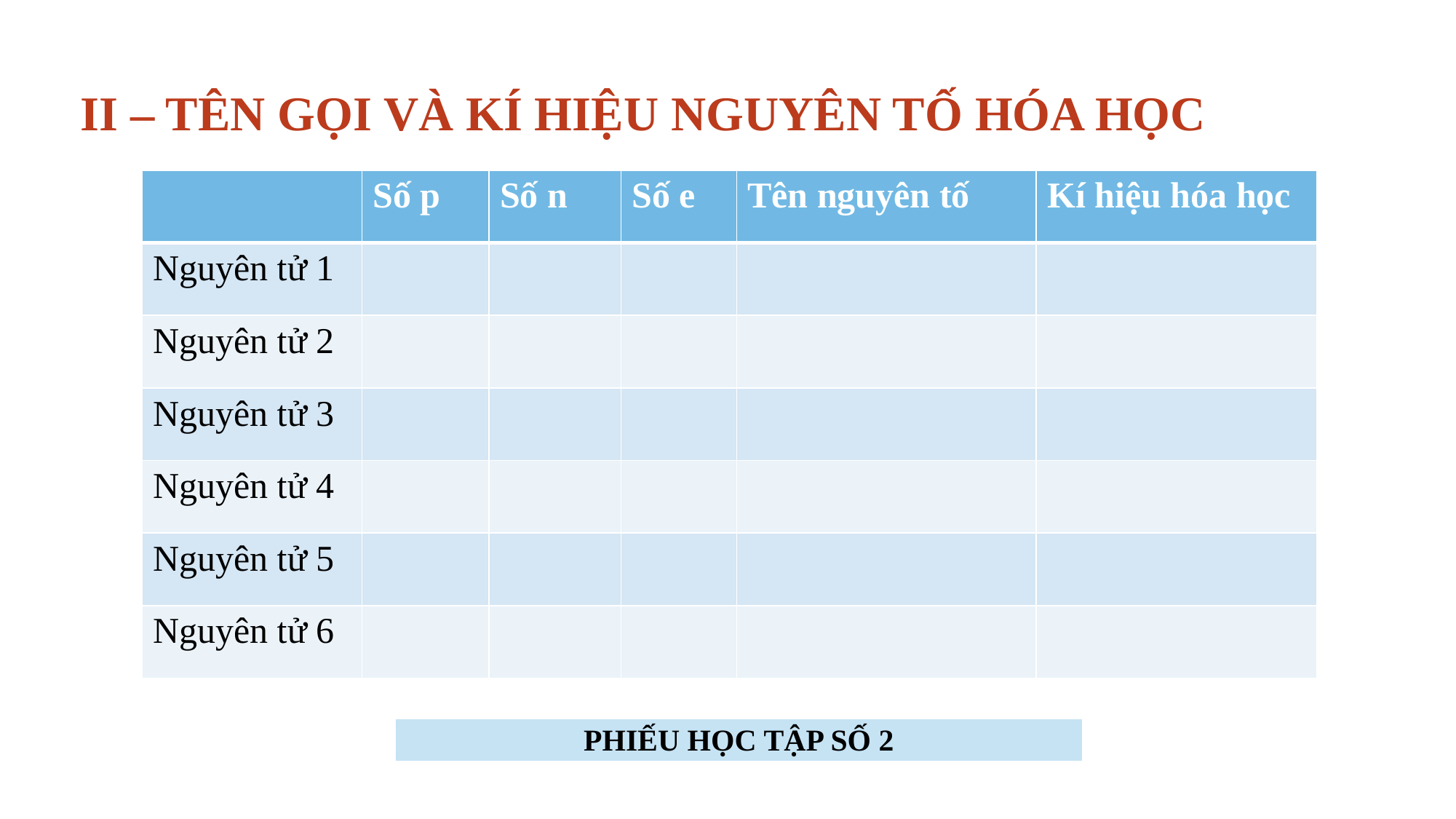

# II – TÊN GỌI VÀ KÍ HIỆU NGUYÊN TỐ HÓA HỌC
|  | Số p | Số n | Số e | Tên nguyên tố | Kí hiệu hóa học |
| --- | --- | --- | --- | --- | --- |
| Nguyên tử 1 |  |  |  |  |  |
| Nguyên tử 2 |  |  |  |  |  |
| Nguyên tử 3 |  |  |  |  |  |
| Nguyên tử 4 |  |  |  |  |  |
| Nguyên tử 5 |  |  |  |  |  |
| Nguyên tử 6 |  |  |  |  |  |
| PHIẾU HỌC TẬP SỐ 2 |
| --- |